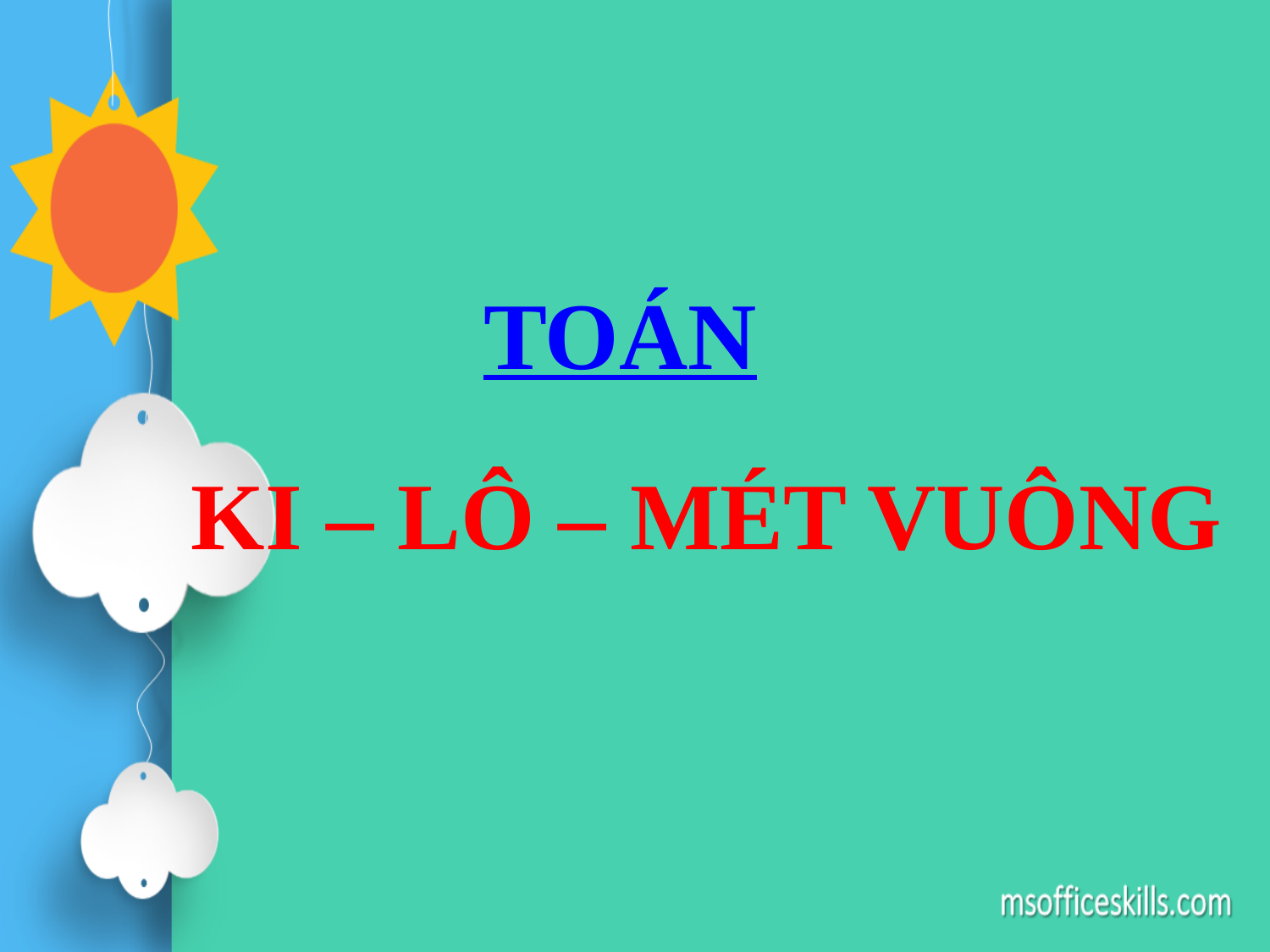

TOÁN
KI – LÔ – MÉT VUÔNG